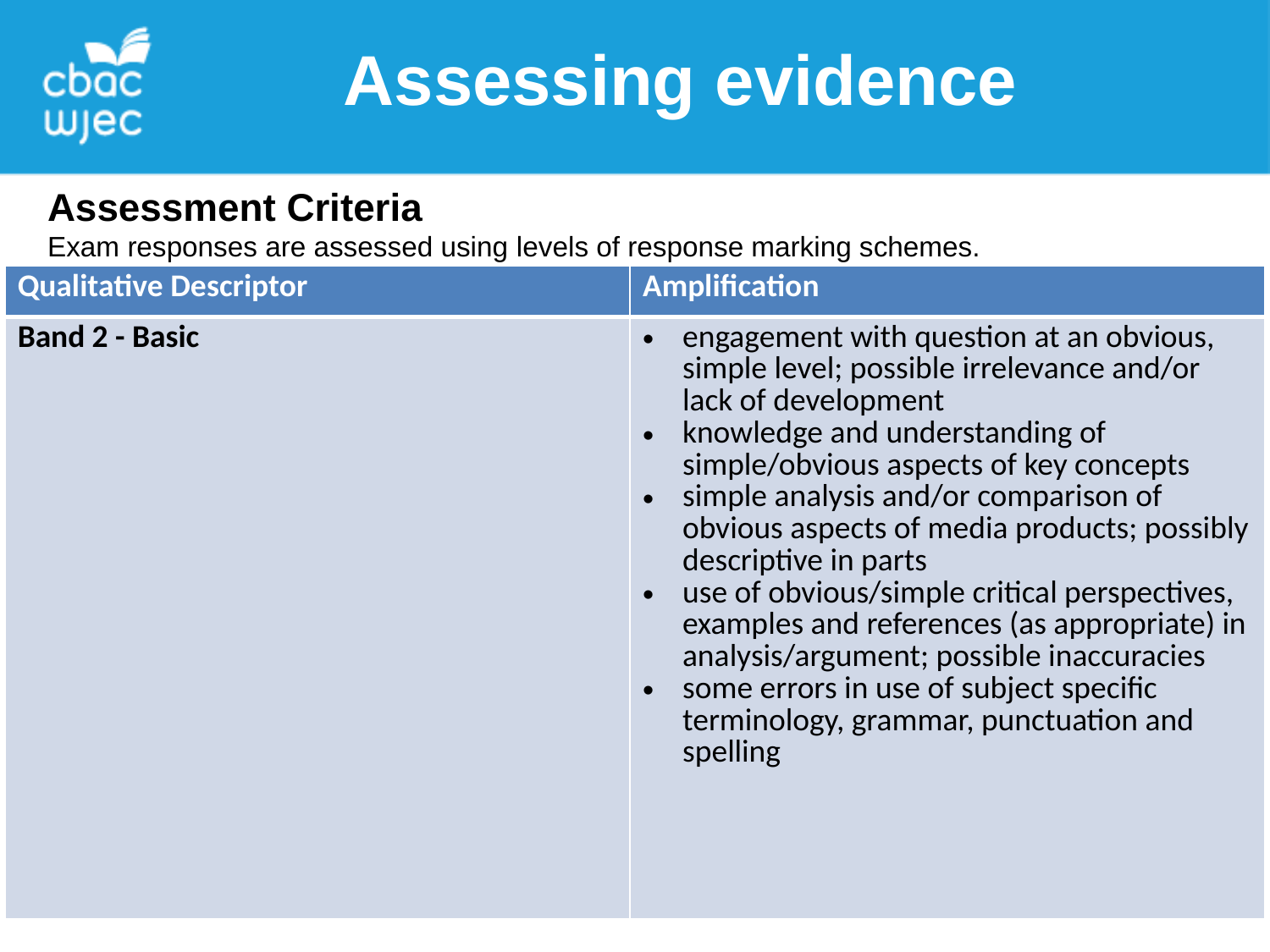

Assessing evidence
Assessment Criteria
Exam responses are assessed using levels of response marking schemes.

| Qualitative Descriptor | Amplification |
| --- | --- |
| Band 2 - Basic | engagement with question at an obvious, simple level; possible irrelevance and/or lack of development knowledge and understanding of simple/obvious aspects of key concepts simple analysis and/or comparison of obvious aspects of media products; possibly descriptive in parts use of obvious/simple critical perspectives, examples and references (as appropriate) in analysis/argument; possible inaccuracies some errors in use of subject specific terminology, grammar, punctuation and spelling |